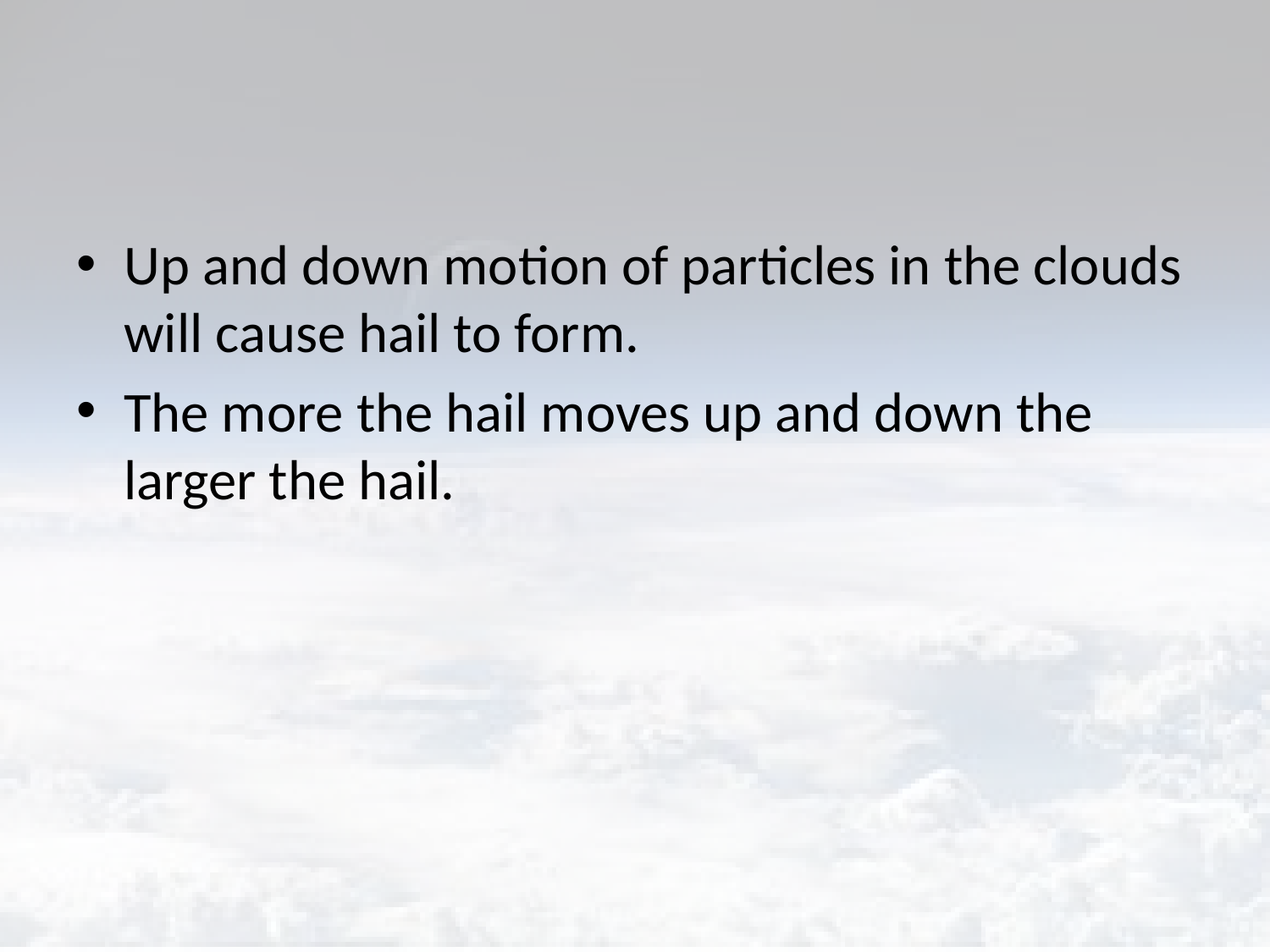

#
Up and down motion of particles in the clouds will cause hail to form.
The more the hail moves up and down the larger the hail.